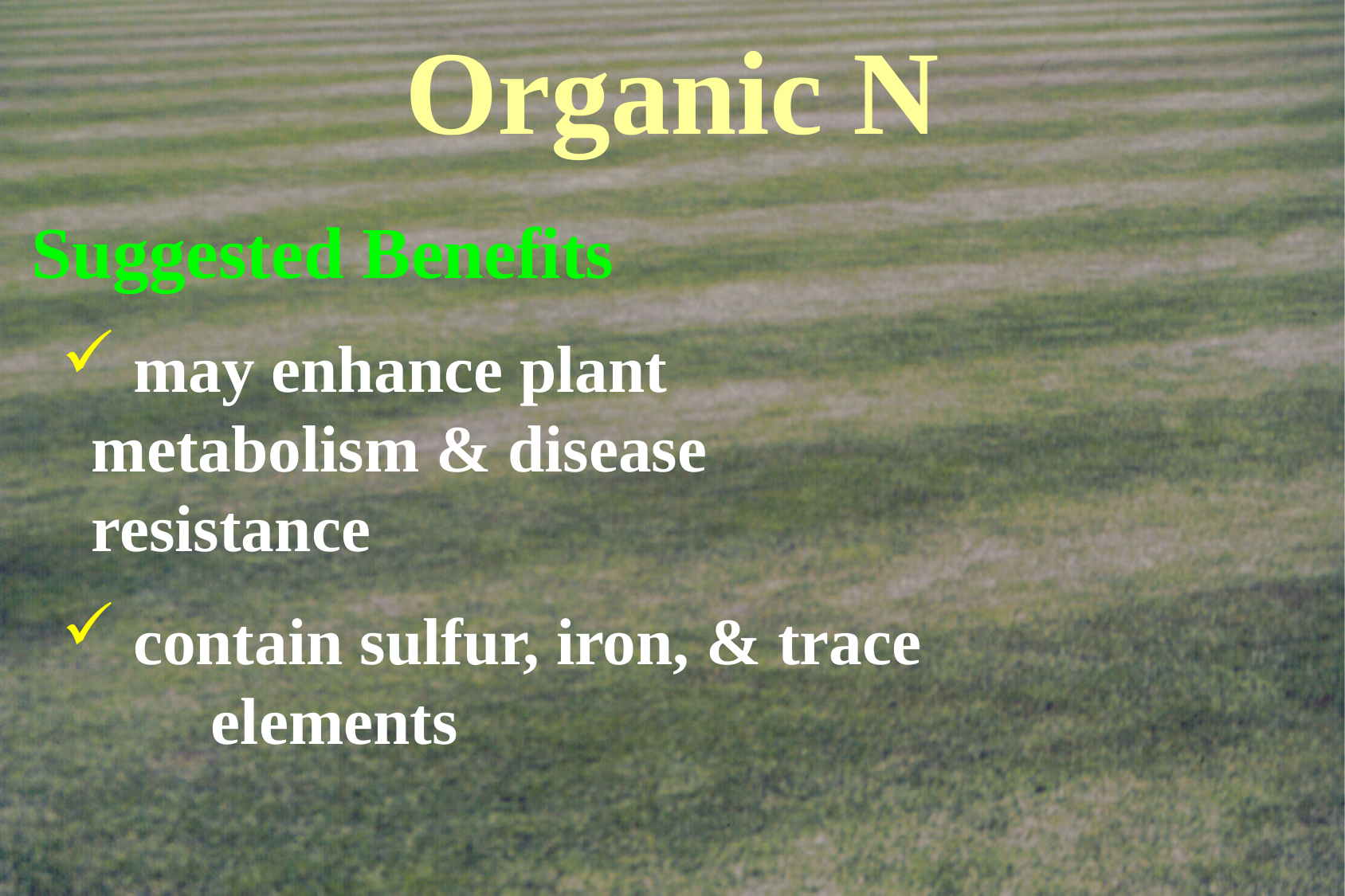

# Organic N
Suggested Benefits
 may enhance plant 	metabolism & disease 	resistance
 contain sulfur, iron, & trace 	elements